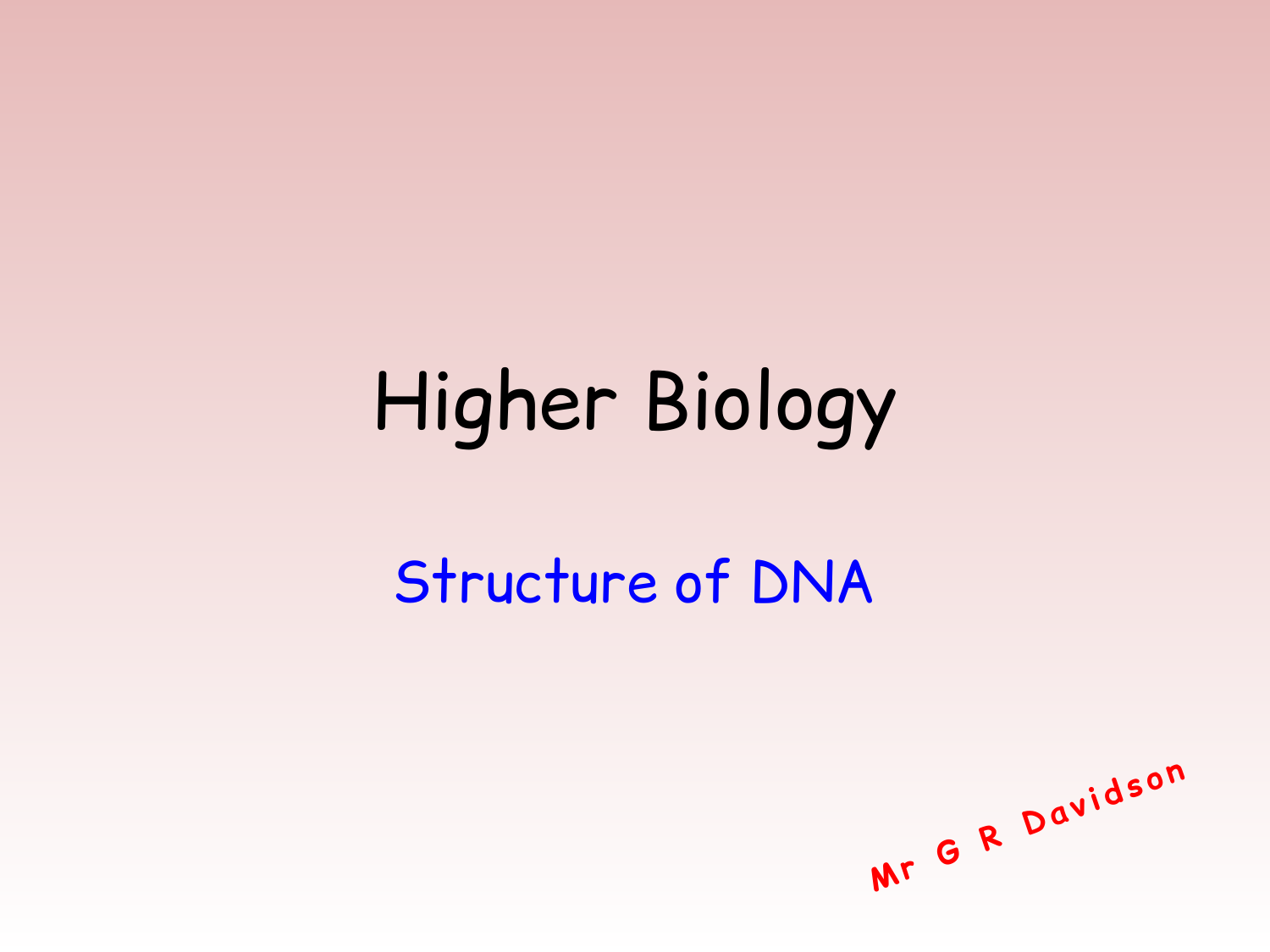

# Higher Biology
Structure of DNA
Mr G R Davidson